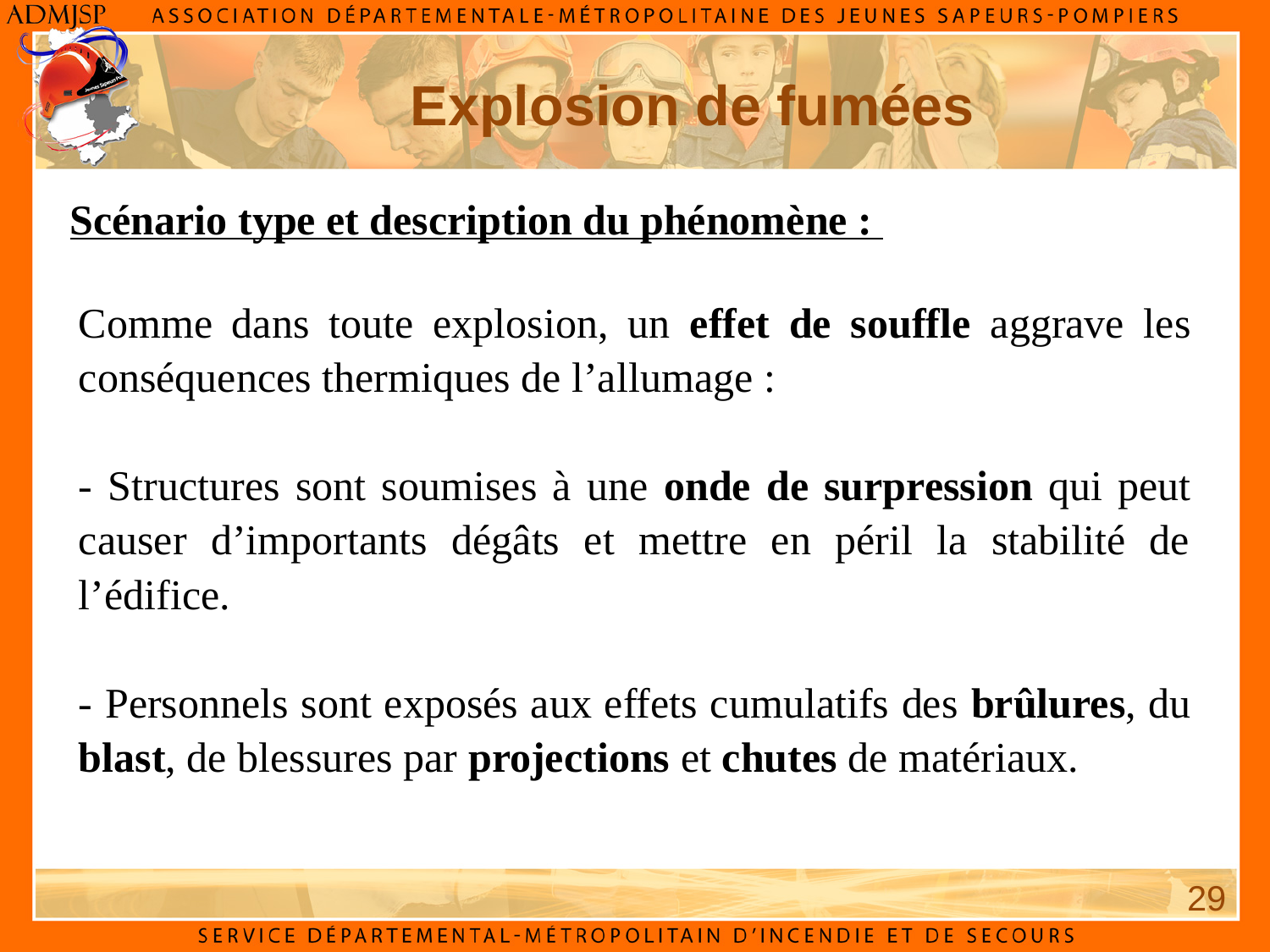

Explosion de fumées
Scénario type et description du phénomène :
Comme dans toute explosion, un effet de souffle aggrave les conséquences thermiques de l’allumage :

- Structures sont soumises à une onde de surpression qui peut causer d’importants dégâts et mettre en péril la stabilité de l’édifice.

- Personnels sont exposés aux effets cumulatifs des brûlures, du blast, de blessures par projections et chutes de matériaux.
29